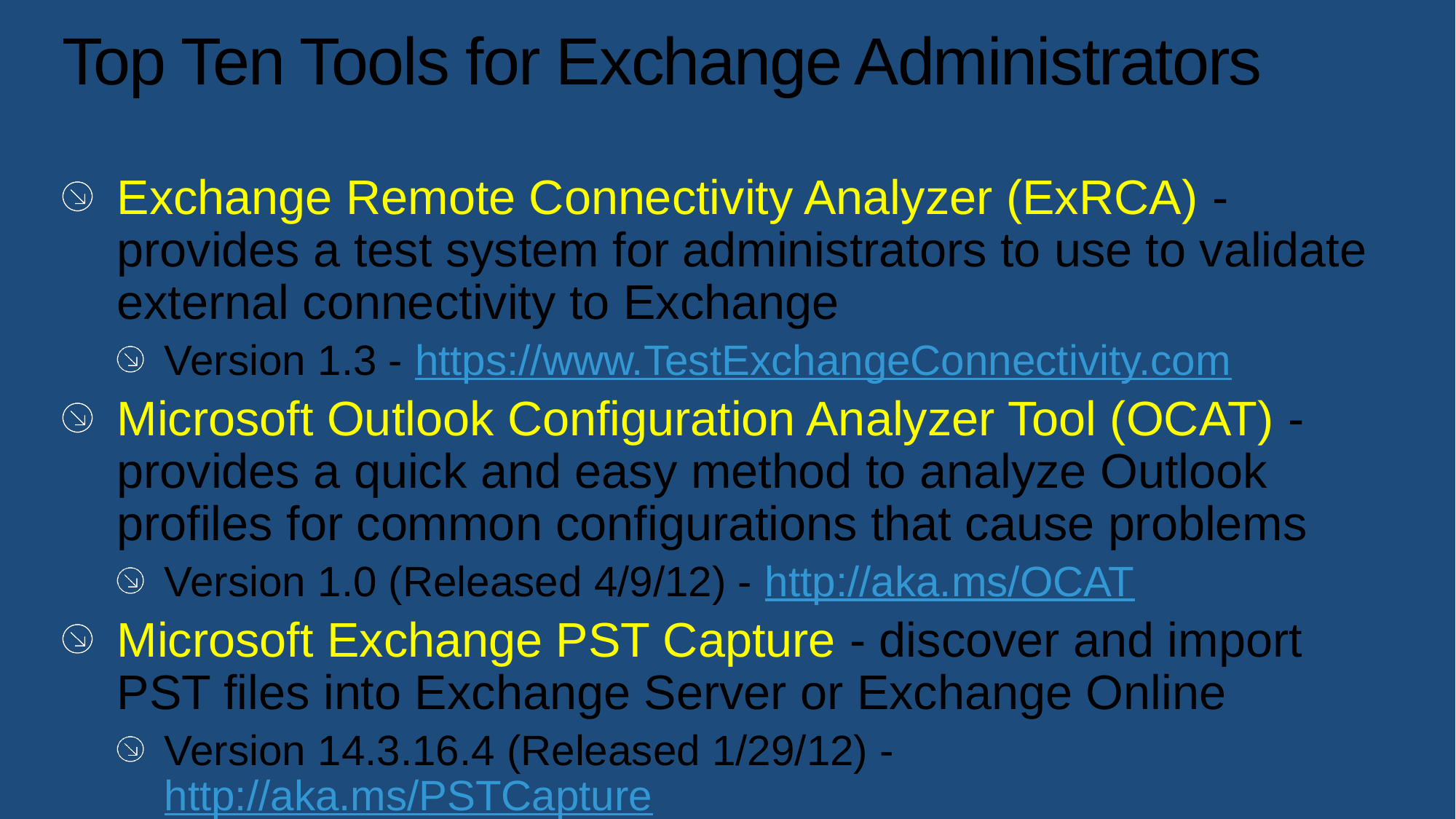

# Top Ten Tools for Exchange Administrators
Exchange Remote Connectivity Analyzer (ExRCA) - provides a test system for administrators to use to validate external connectivity to Exchange
Version 1.3 - https://www.TestExchangeConnectivity.com
Microsoft Outlook Configuration Analyzer Tool (OCAT) - provides a quick and easy method to analyze Outlook profiles for common configurations that cause problems
Version 1.0 (Released 4/9/12) - http://aka.ms/OCAT
Microsoft Exchange PST Capture - discover and import PST files into Exchange Server or Exchange Online
Version 14.3.16.4 (Released 1/29/12) - http://aka.ms/PSTCapture